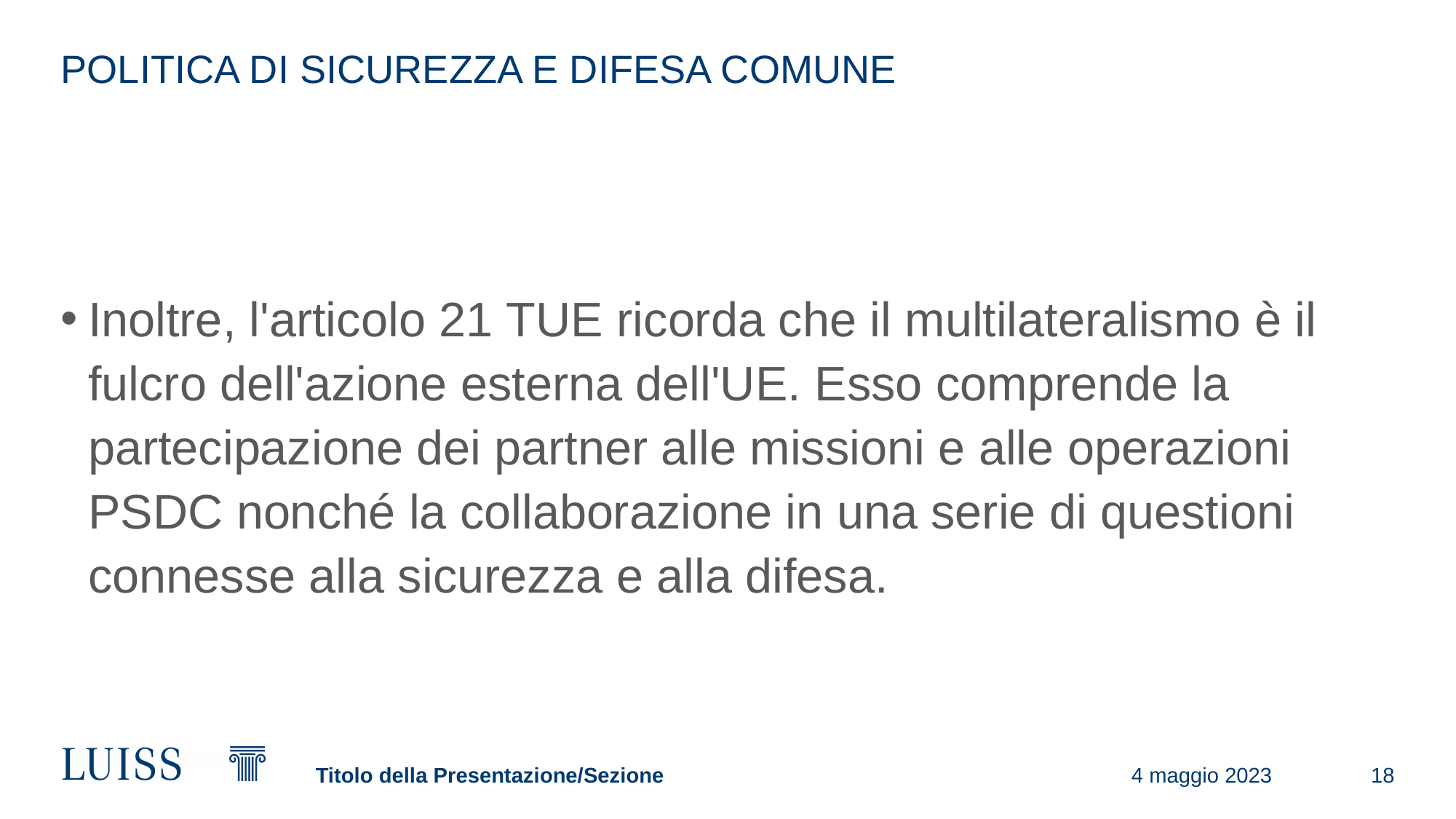

# POLITICA DI SICUREZZA E DIFESA COMUNE
Inoltre, l'articolo 21 TUE ricorda che il multilateralismo è il fulcro dell'azione esterna dell'UE. Esso comprende la partecipazione dei partner alle missioni e alle operazioni PSDC nonché la collaborazione in una serie di questioni connesse alla sicurezza e alla difesa.
Titolo della Presentazione/Sezione
4 maggio 2023
18